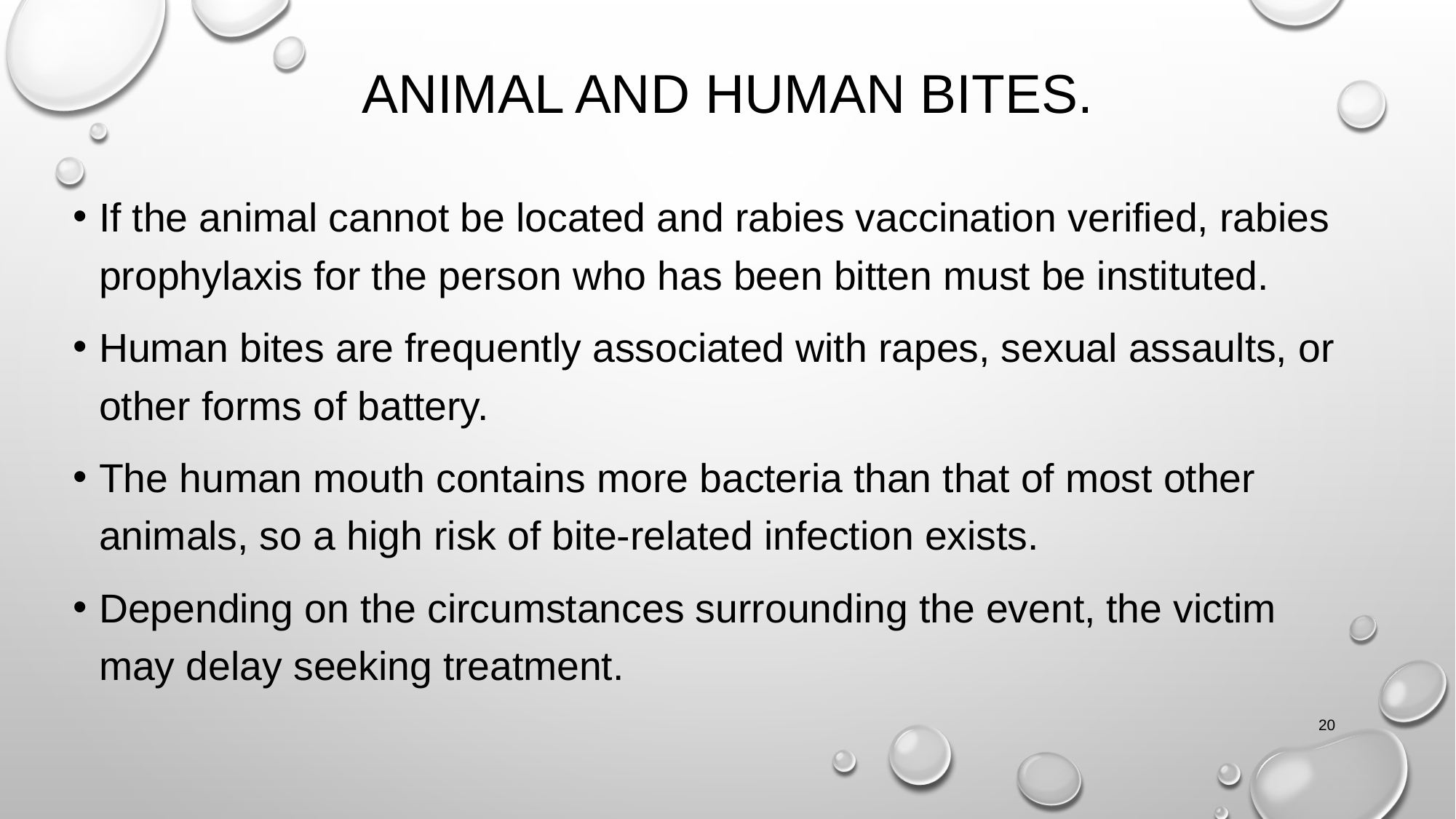

# animal and human bites.
If the animal cannot be located and rabies vaccination verified, rabies prophylaxis for the person who has been bitten must be instituted.
Human bites are frequently associated with rapes, sexual assaults, or other forms of battery.
The human mouth contains more bacteria than that of most other animals, so a high risk of bite-related infection exists.
Depending on the circumstances surrounding the event, the victim may delay seeking treatment.

20